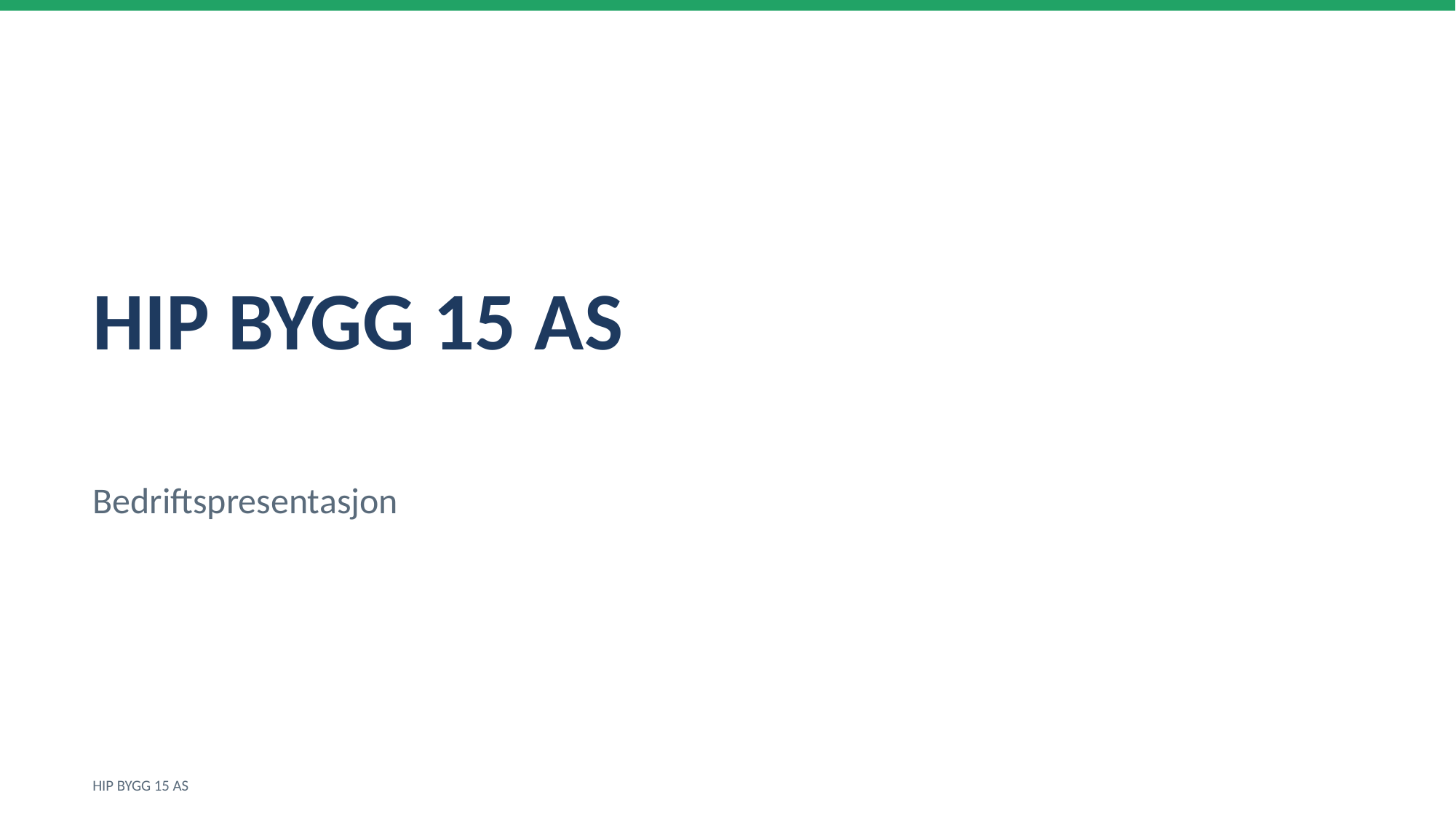

HIP BYGG 15 AS
Bedriftspresentasjon
HIP BYGG 15 AS